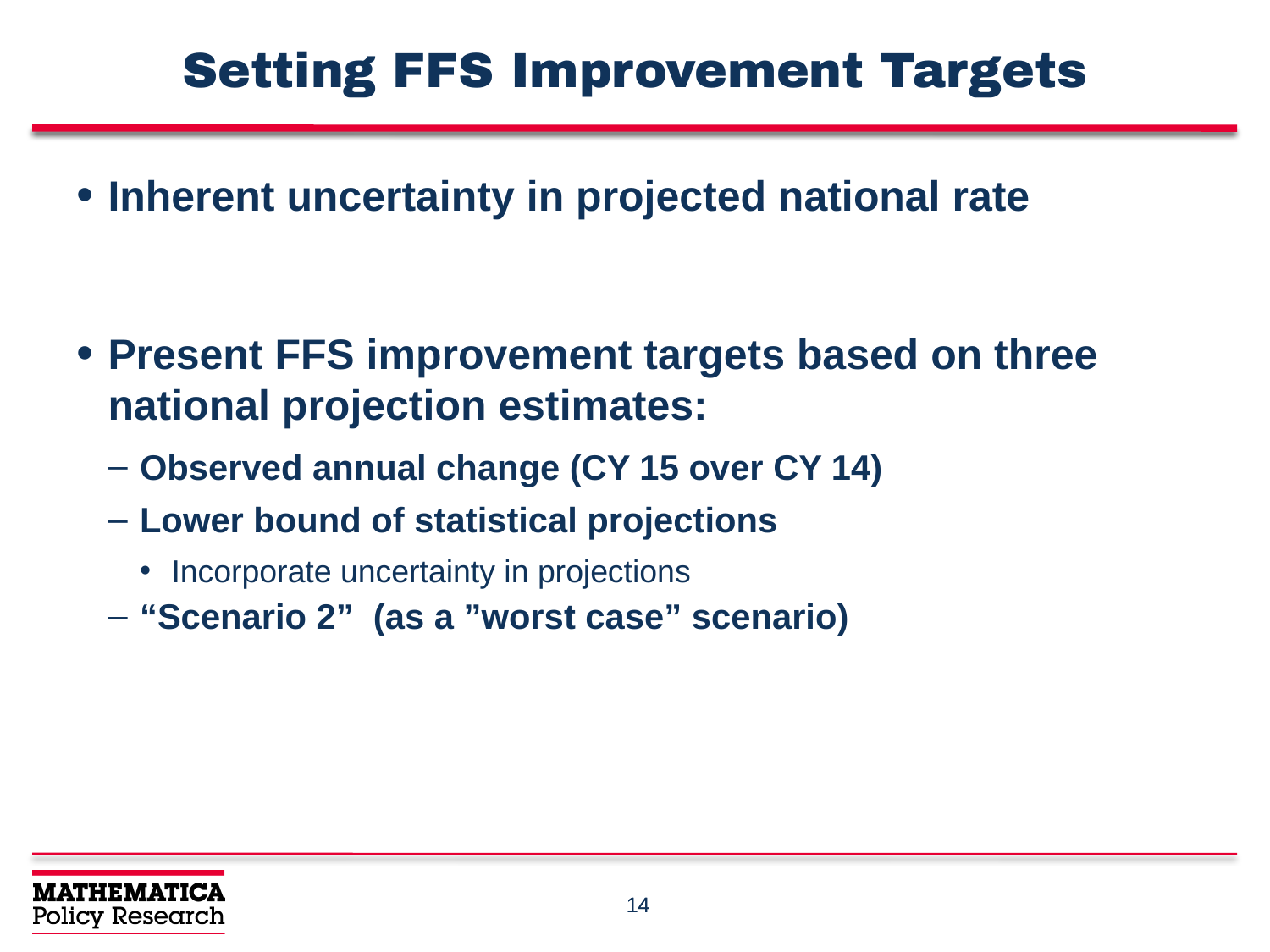

# Setting FFS Improvement Targets
Inherent uncertainty in projected national rate

Present FFS improvement targets based on three national projection estimates:
Observed annual change (CY 15 over CY 14)
Lower bound of statistical projections
Incorporate uncertainty in projections
“Scenario 2”  (as a ”worst case” scenario)